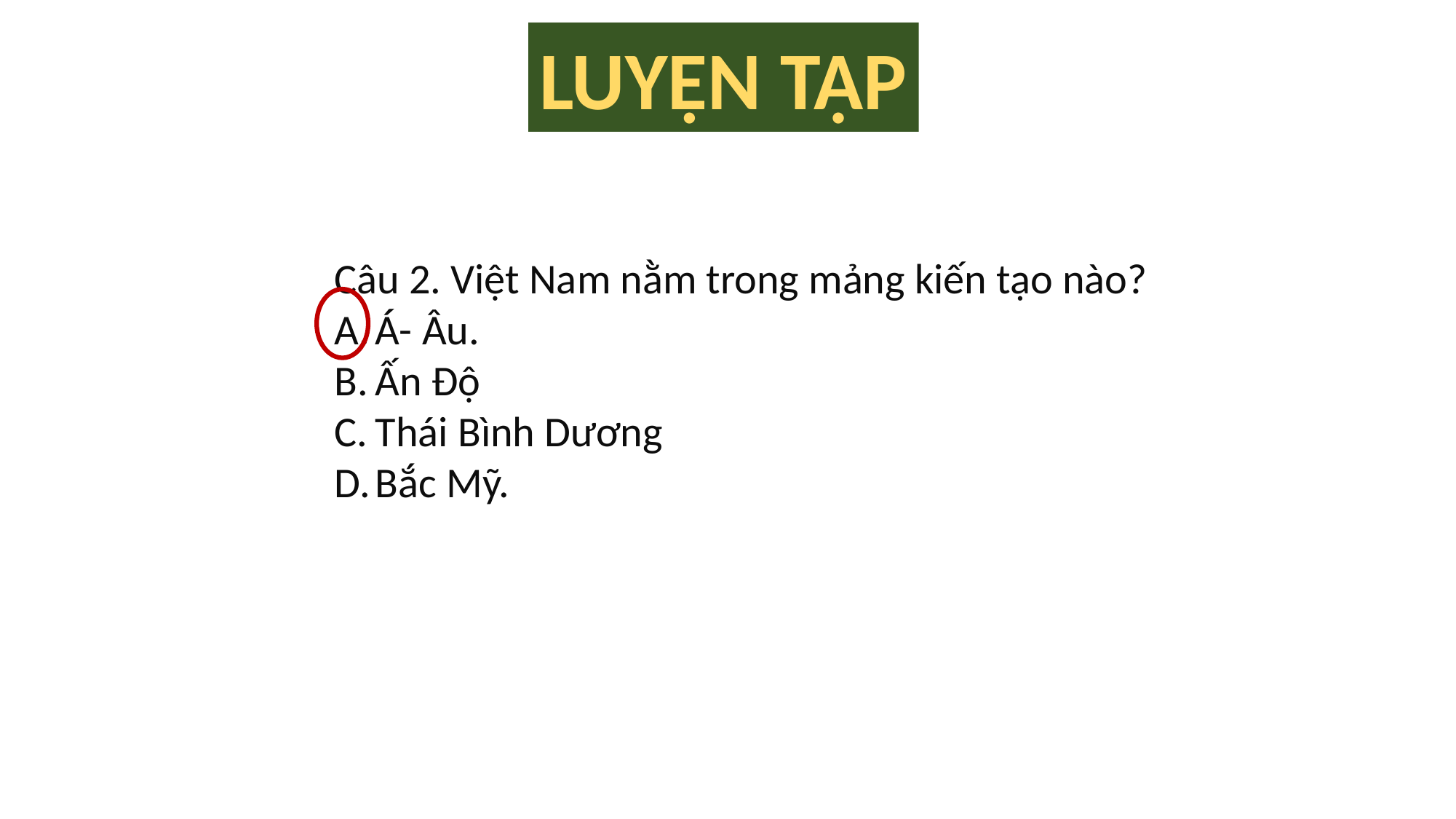

LUYỆN TẬP
Câu 2. Việt Nam nằm trong mảng kiến tạo nào?
Á- Âu.
Ấn Độ
Thái Bình Dương
Bắc Mỹ.